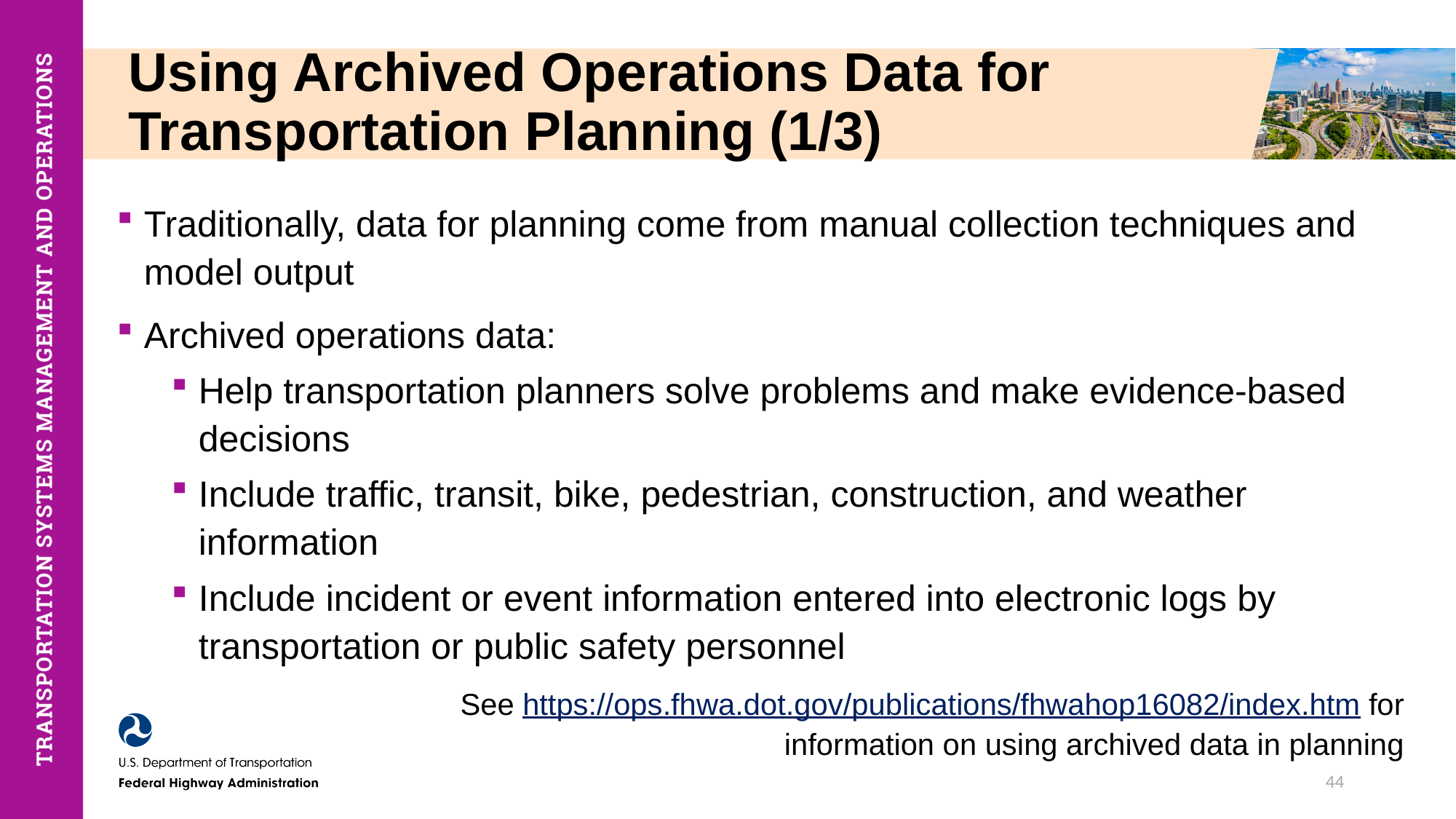

# Using Archived Operations Data for Transportation Planning (1/3)
Traditionally, data for planning come from manual collection techniques and model output
Archived operations data:
Help transportation planners solve problems and make evidence-based decisions
Include traffic, transit, bike, pedestrian, construction, and weather information
Include incident or event information entered into electronic logs by transportation or public safety personnel
See https://ops.fhwa.dot.gov/publications/fhwahop16082/index.htm for information on using archived data in planning
44